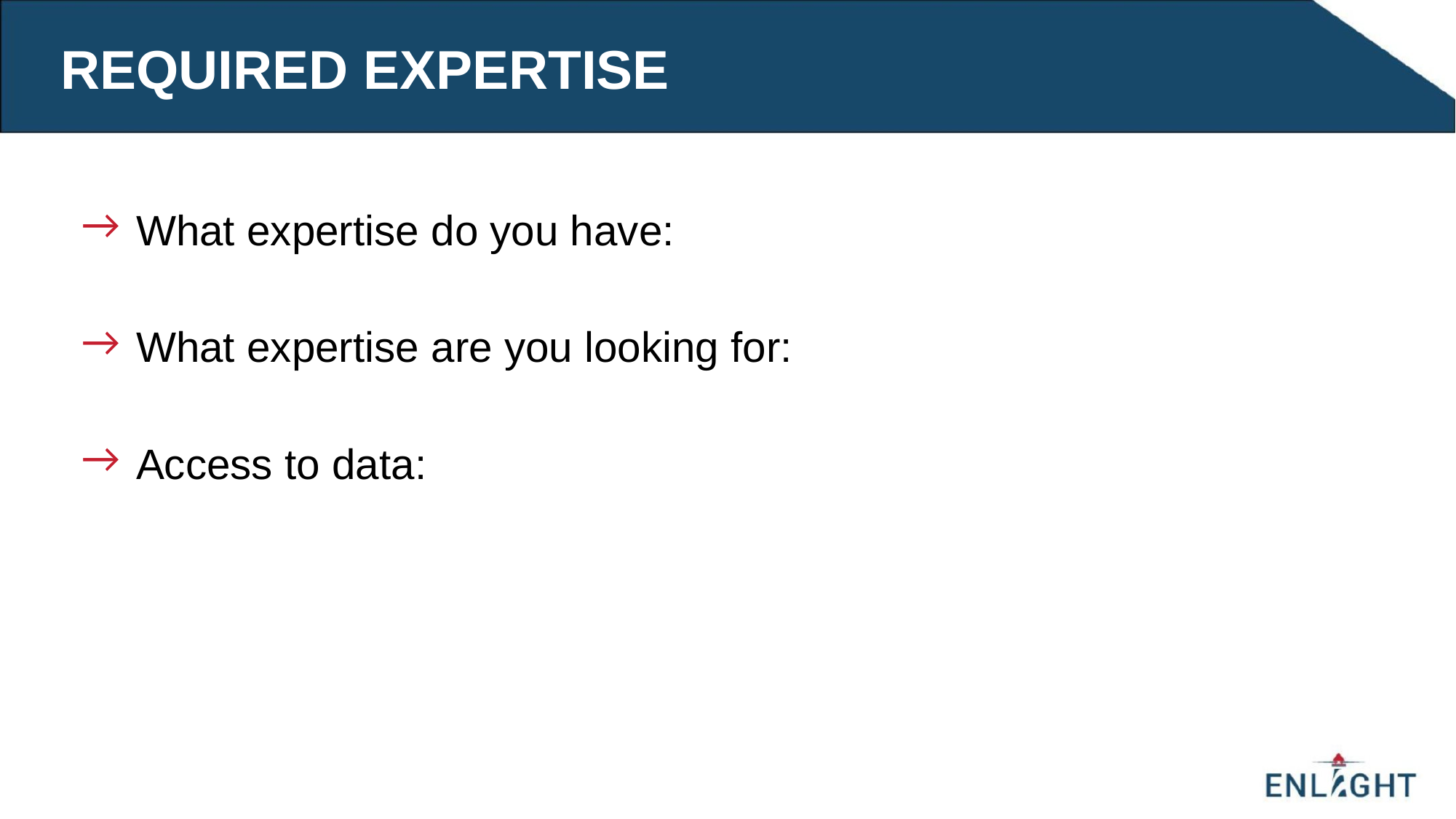

# Required expertise
What expertise do you have:

What expertise are you looking for:

Access to data: